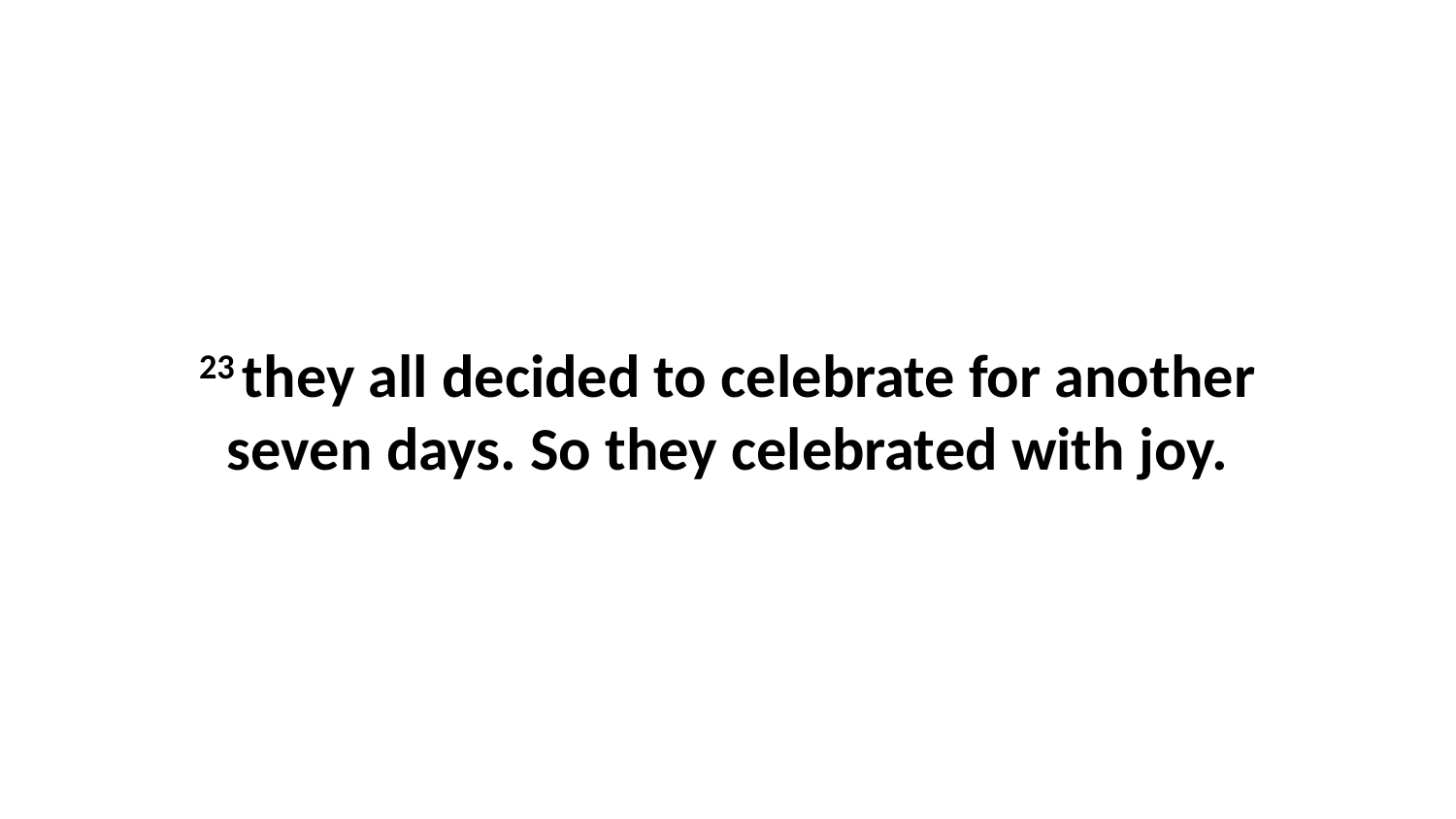

23 they all decided to celebrate for another seven days. So they celebrated with joy.